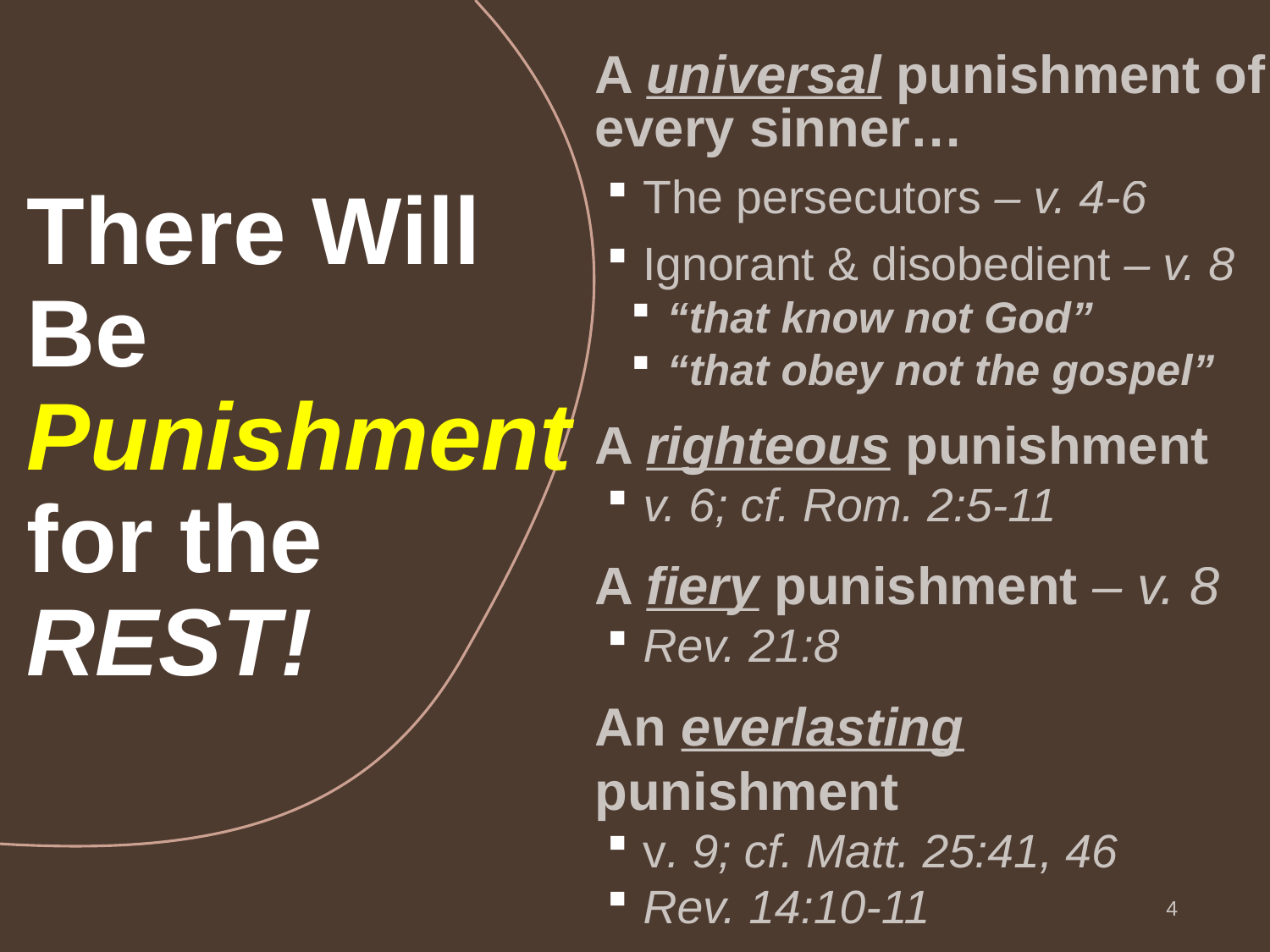

A universal punishment of every sinner…
The persecutors – v. 4-6
Ignorant & disobedient – v. 8
“that know not God”
“that obey not the gospel”
A righteous punishment
v. 6; cf. Rom. 2:5-11
A fiery punishment – v. 8
Rev. 21:8
An everlasting punishment
v. 9; cf. Matt. 25:41, 46
Rev. 14:10-11

# There Will Be Punishment for the REST!
4